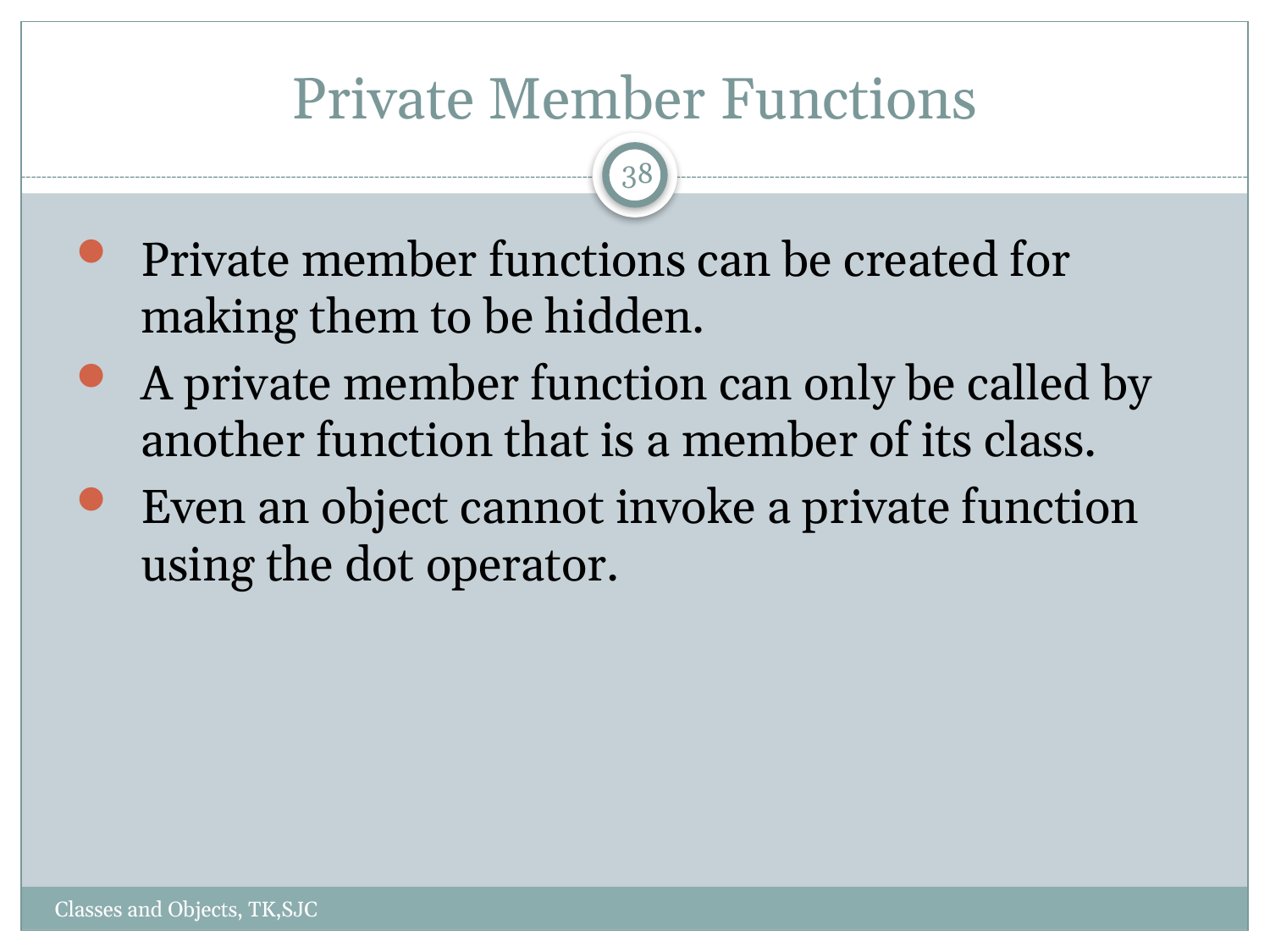

# Private Member Functions
38
Private member functions can be created for making them to be hidden.
A private member function can only be called by another function that is a member of its class.
Even an object cannot invoke a private function using the dot operator.
Classes and Objects, TK,SJC